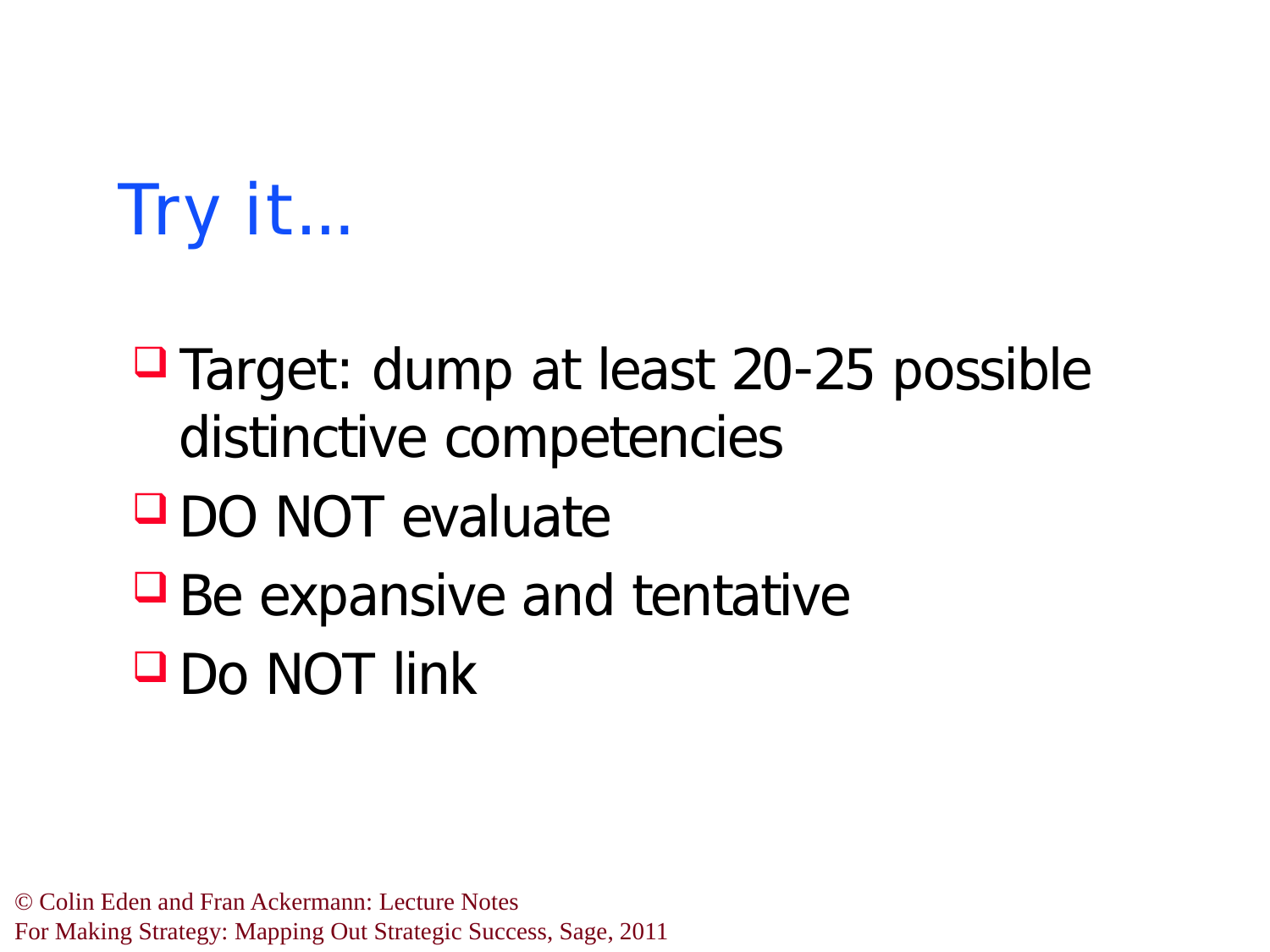

# Try it…
Target: dump at least 20-25 possible distinctive competencies
DO NOT evaluate
Be expansive and tentative
Do NOT link